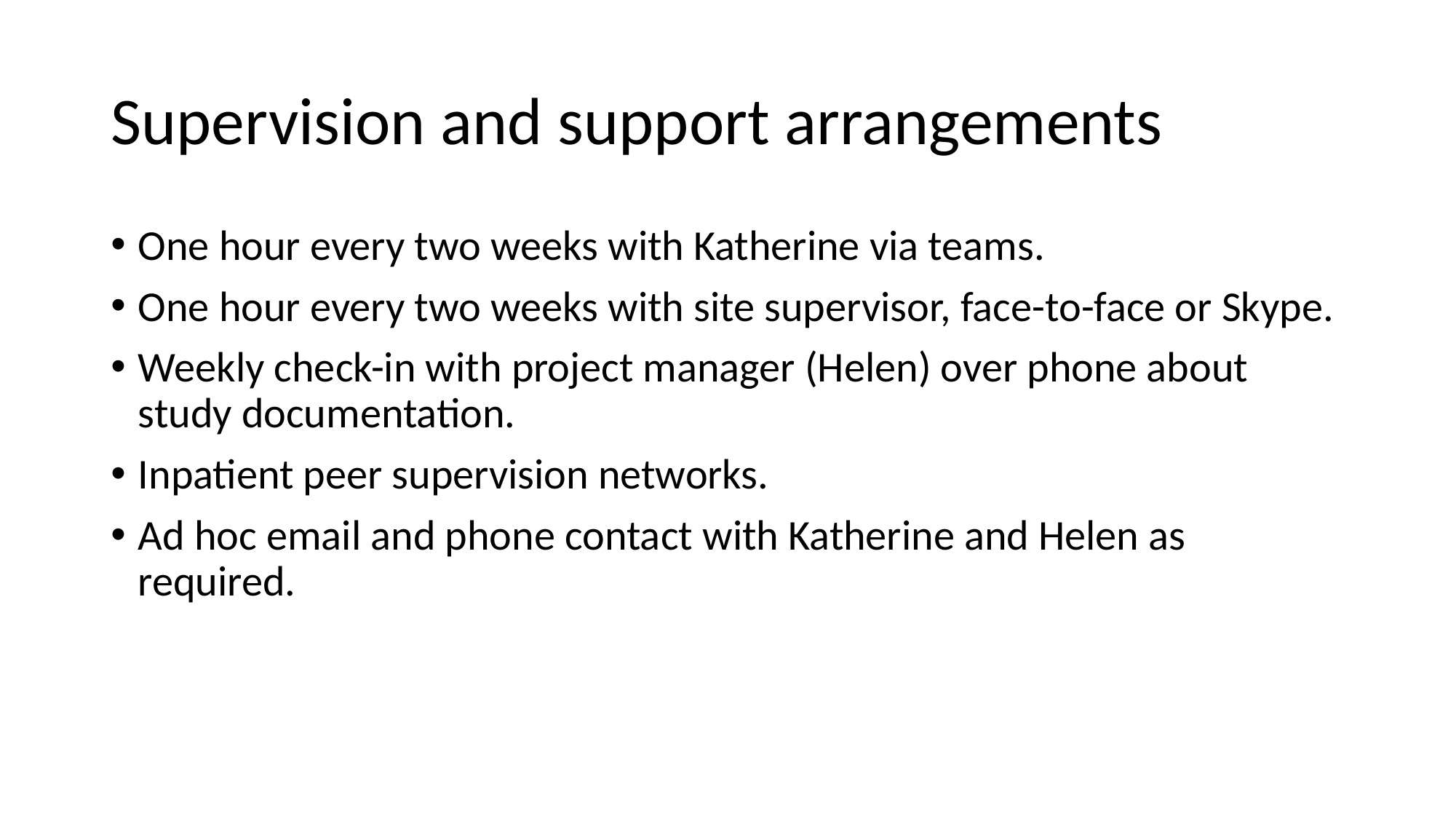

# Supervision and support arrangements
One hour every two weeks with Katherine via teams.
One hour every two weeks with site supervisor, face-to-face or Skype.
Weekly check-in with project manager (Helen) over phone about study documentation.
Inpatient peer supervision networks.
Ad hoc email and phone contact with Katherine and Helen as required.